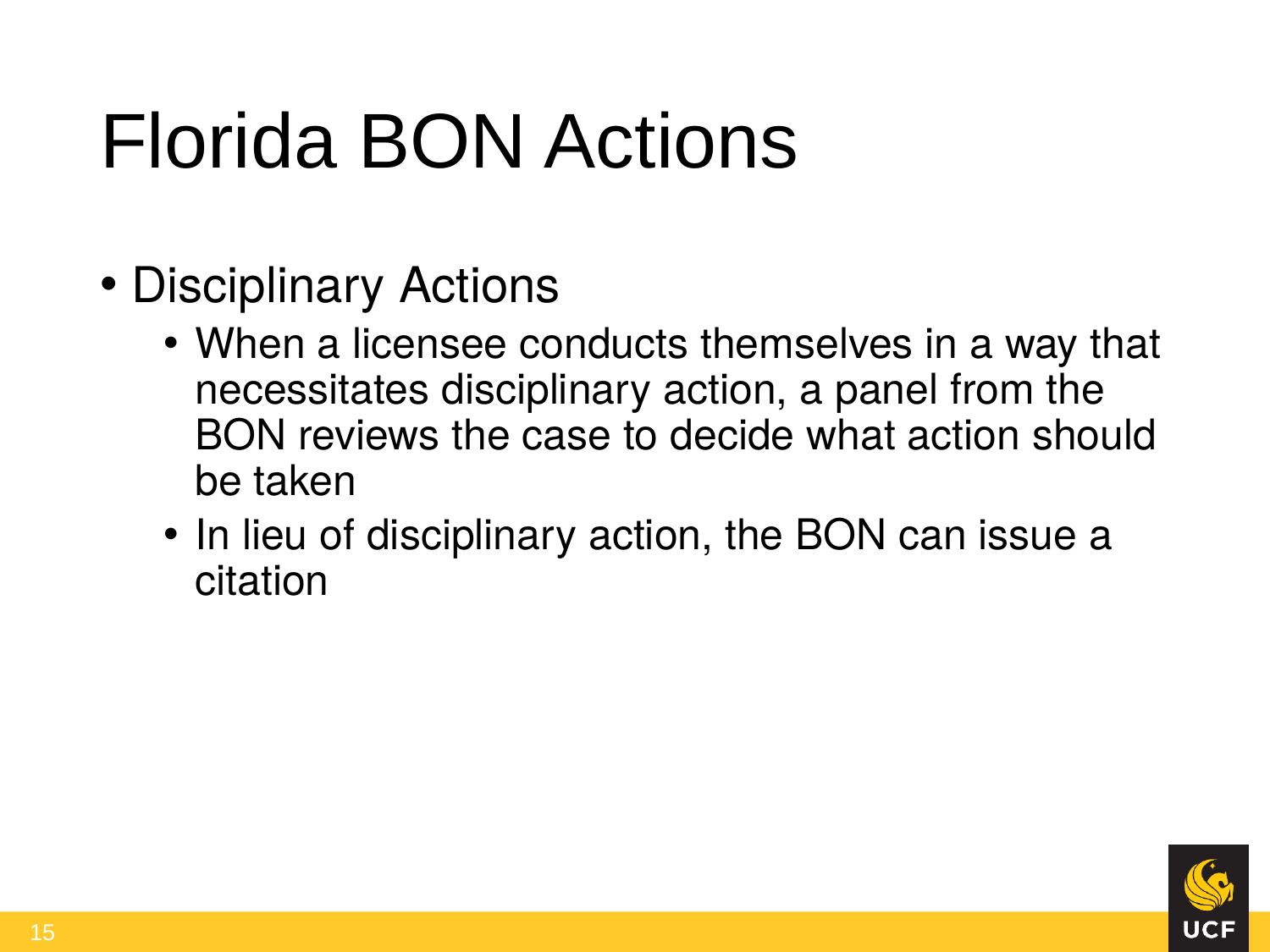

# Florida BON Actions
Disciplinary Actions
When a licensee conducts themselves in a way that necessitates disciplinary action, a panel from the BON reviews the case to decide what action should be taken
In lieu of disciplinary action, the BON can issue a citation
 15